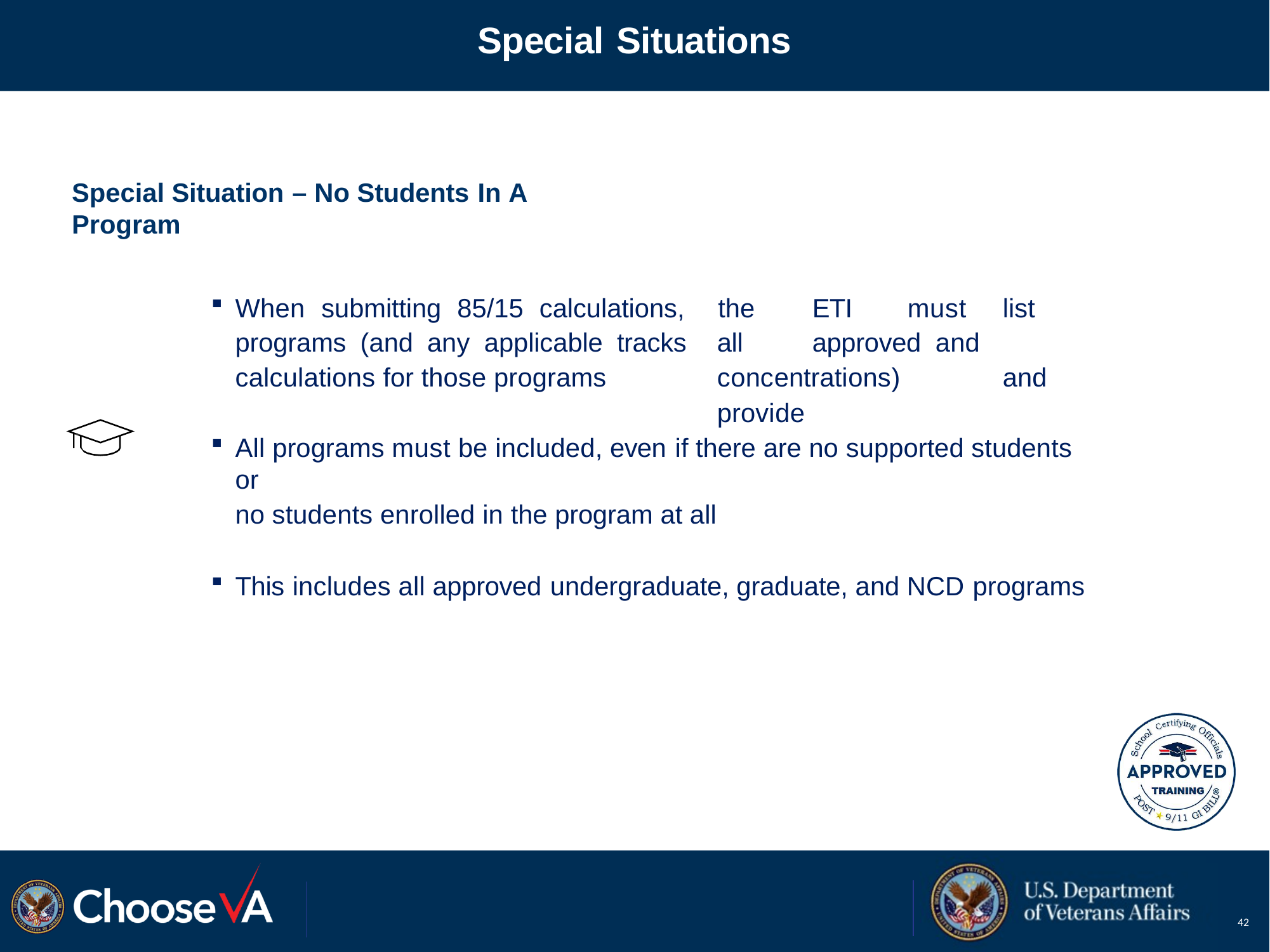

# Special Situations
Special Situation – No Students In A Program
When submitting 85/15 calculations,  programs (and any applicable tracks  calculations for those programs
the	ETI	must	list	all	approved  and		concentrations)		and	provide

All programs must be included, even if there are no supported students or
no students enrolled in the program at all

This includes all approved undergraduate, graduate, and NCD programs
42